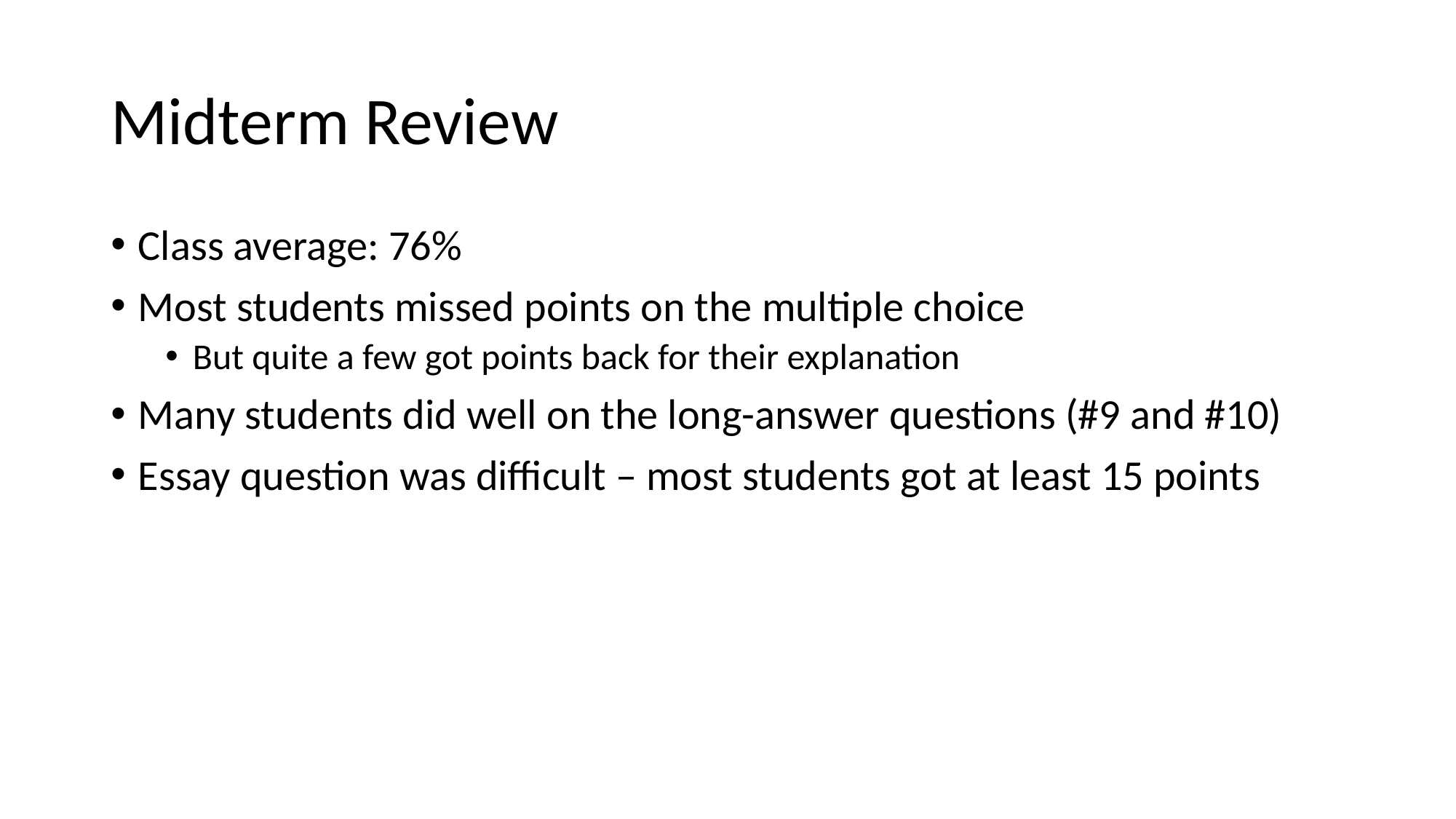

# Midterm Review
Class average: 76%
Most students missed points on the multiple choice
But quite a few got points back for their explanation
Many students did well on the long-answer questions (#9 and #10)
Essay question was difficult – most students got at least 15 points